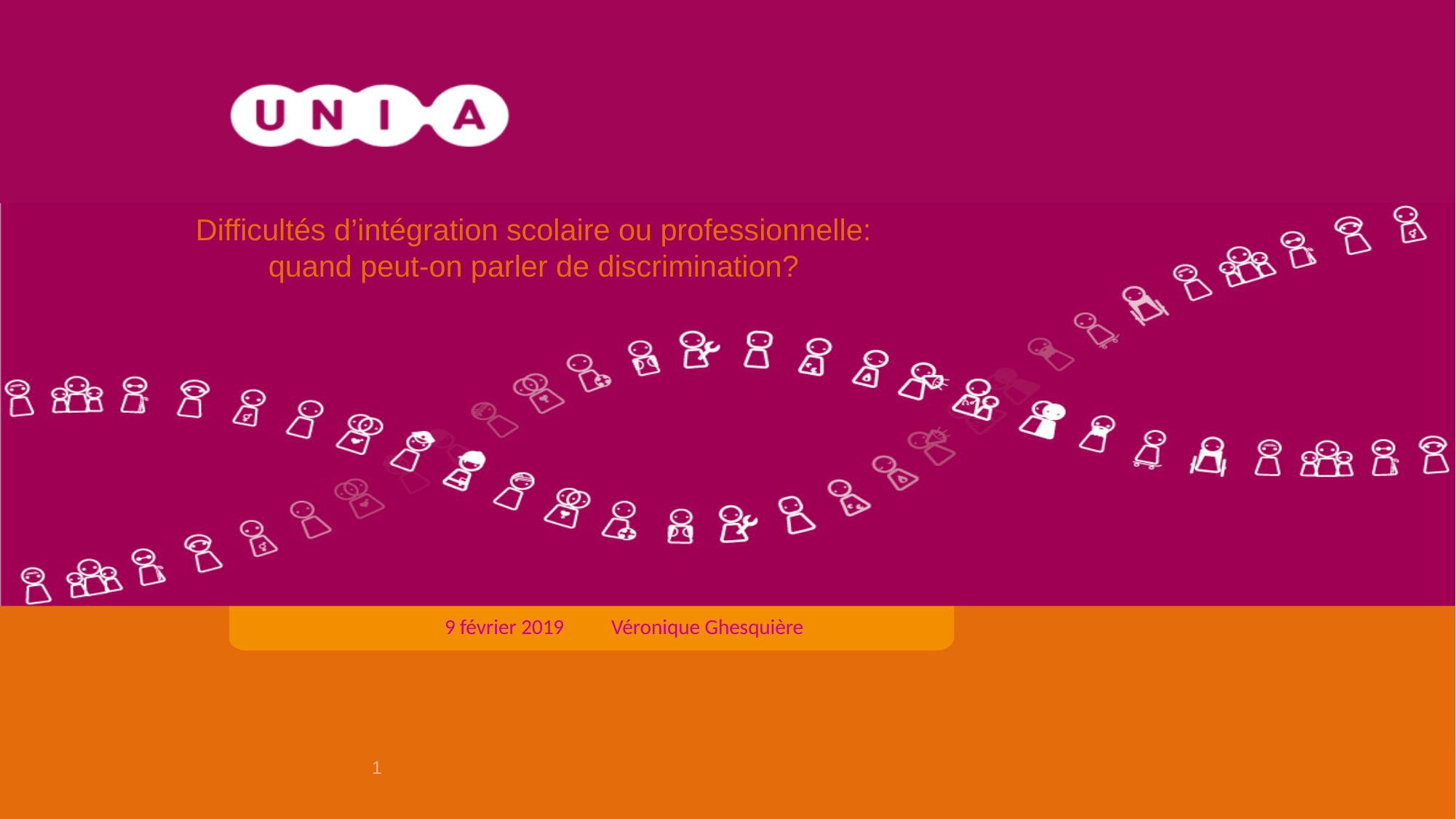

# Difficultés d’intégration scolaire ou professionnelle: quand peut-on parler de discrimination?
9 février 2019          Véronique Ghesquière
1